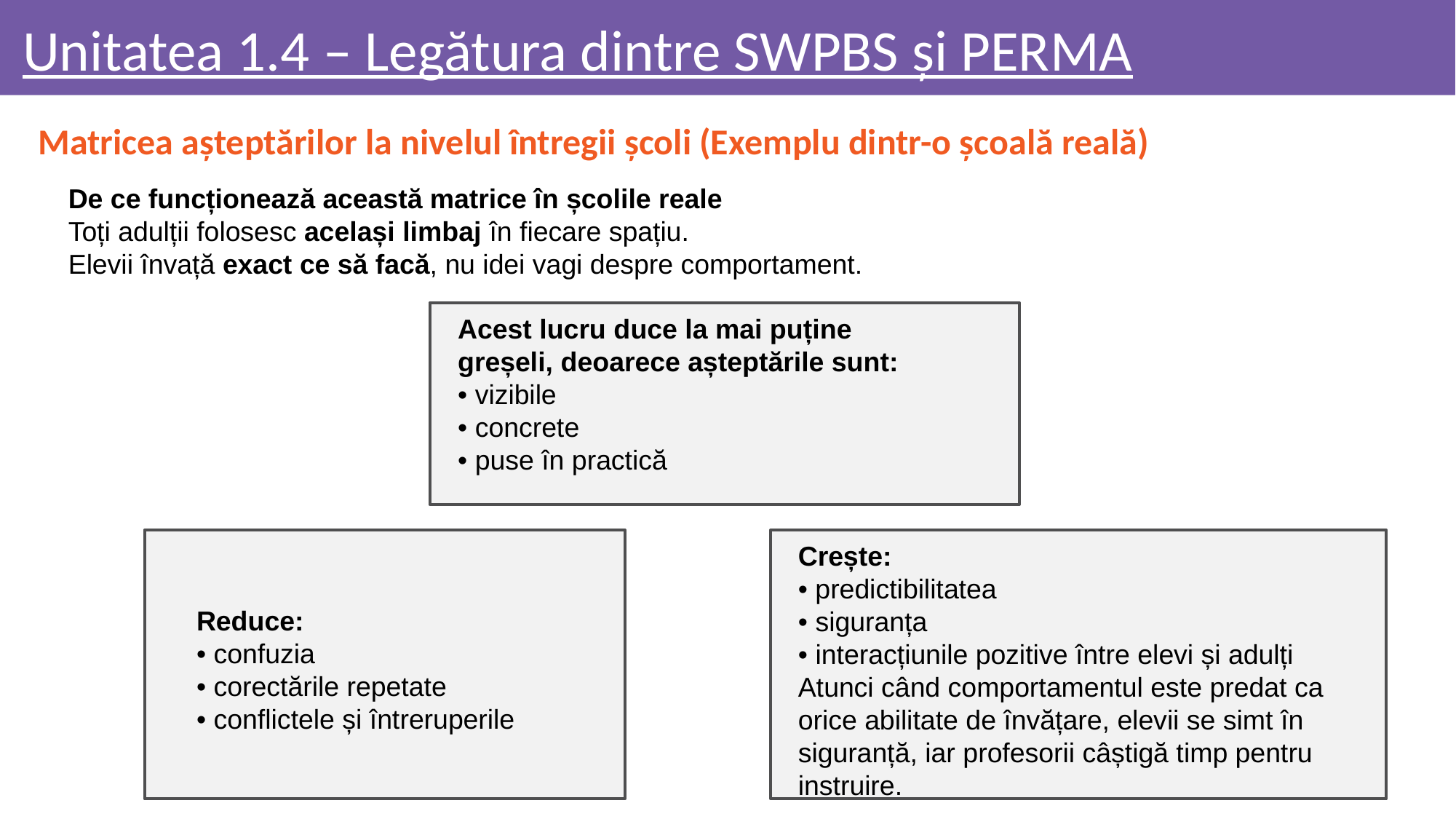

# Unitatea 1.4 – Legătura dintre SWPBS și PERMA
Matricea așteptărilor la nivelul întregii școli (Exemplu dintr-o școală reală)
De ce funcționează această matrice în școlile reale
Toți adulții folosesc același limbaj în fiecare spațiu.
Elevii învață exact ce să facă, nu idei vagi despre comportament.

Acest lucru duce la mai puține greșeli, deoarece așteptările sunt:
​​• vizibile
• concrete
• puse în practică

Crește:
• predictibilitatea
• siguranța
• interacțiunile pozitive între elevi și adulți
Atunci când comportamentul este predat ca orice abilitate de învățare, elevii se simt în siguranță, iar profesorii câștigă timp pentru instruire.
Reduce:
• confuzia
• corectările repetate
• conflictele și întreruperile